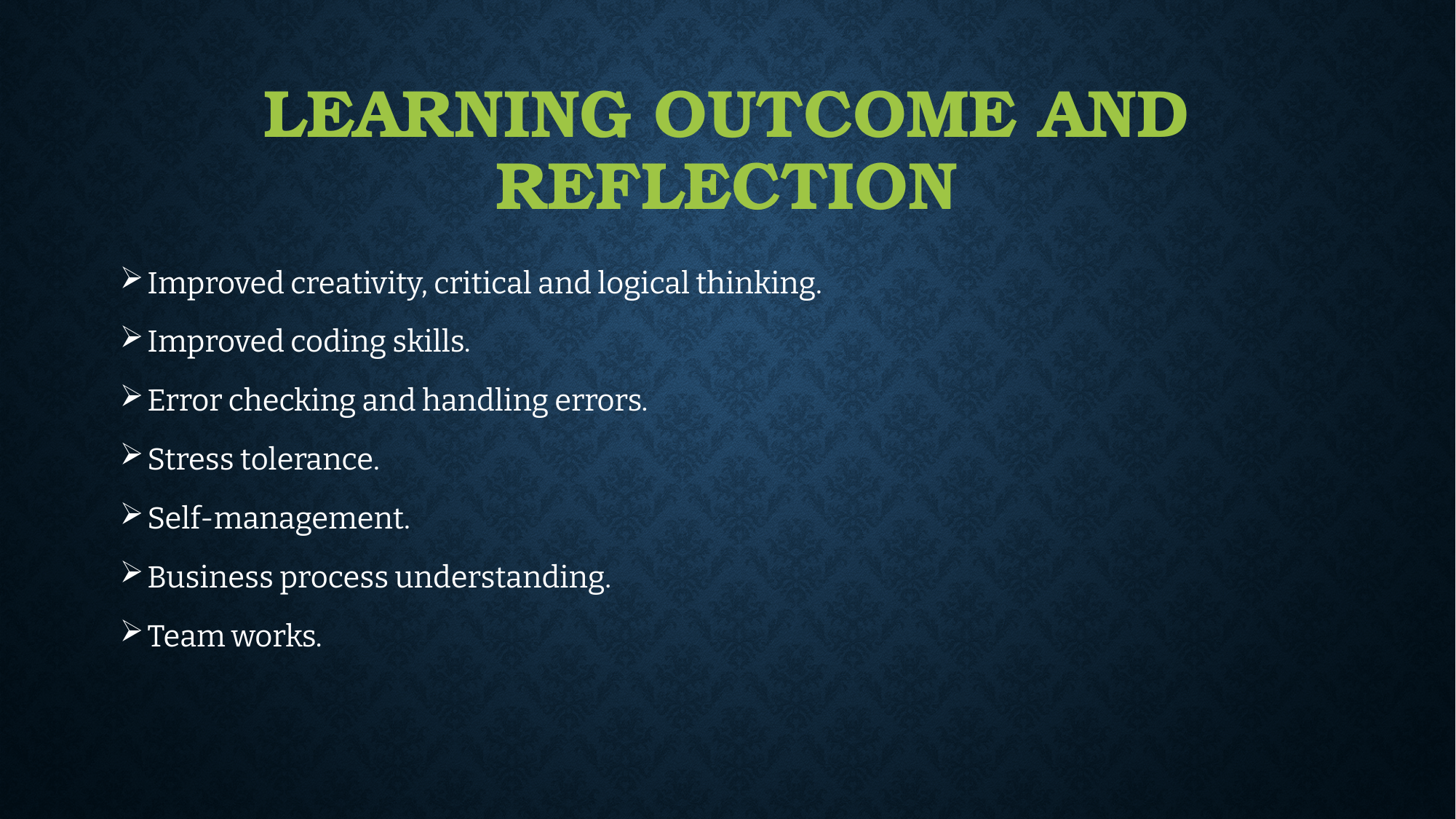

# Learning Outcome and Reflection
Improved creativity, critical and logical thinking.
Improved coding skills.
Error checking and handling errors.
Stress tolerance.
Self-management.
Business process understanding.
Team works.